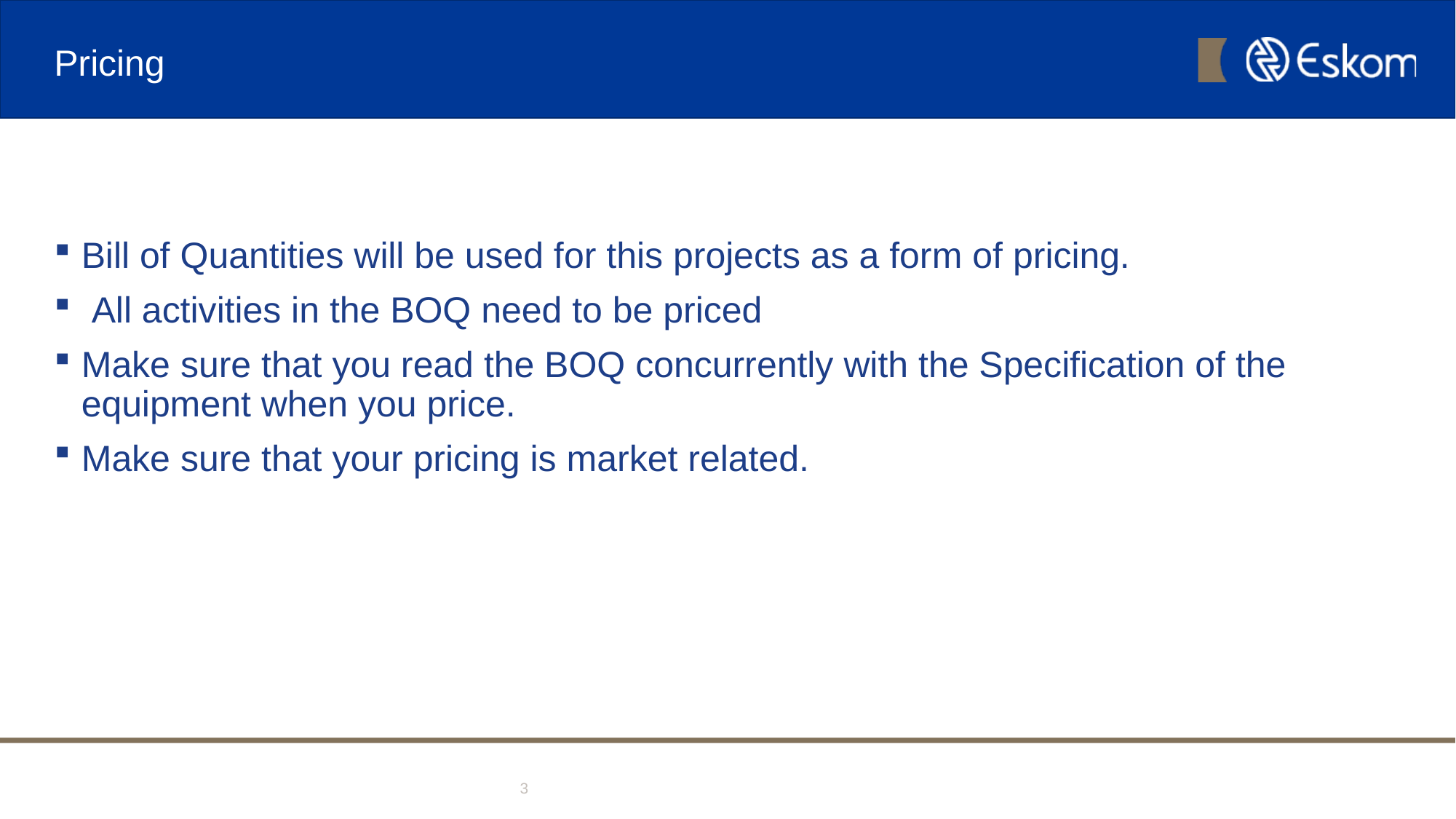

# Pricing

Bill of Quantities will be used for this projects as a form of pricing.
 All activities in the BOQ need to be priced
Make sure that you read the BOQ concurrently with the Specification of the equipment when you price.
Make sure that your pricing is market related.

3